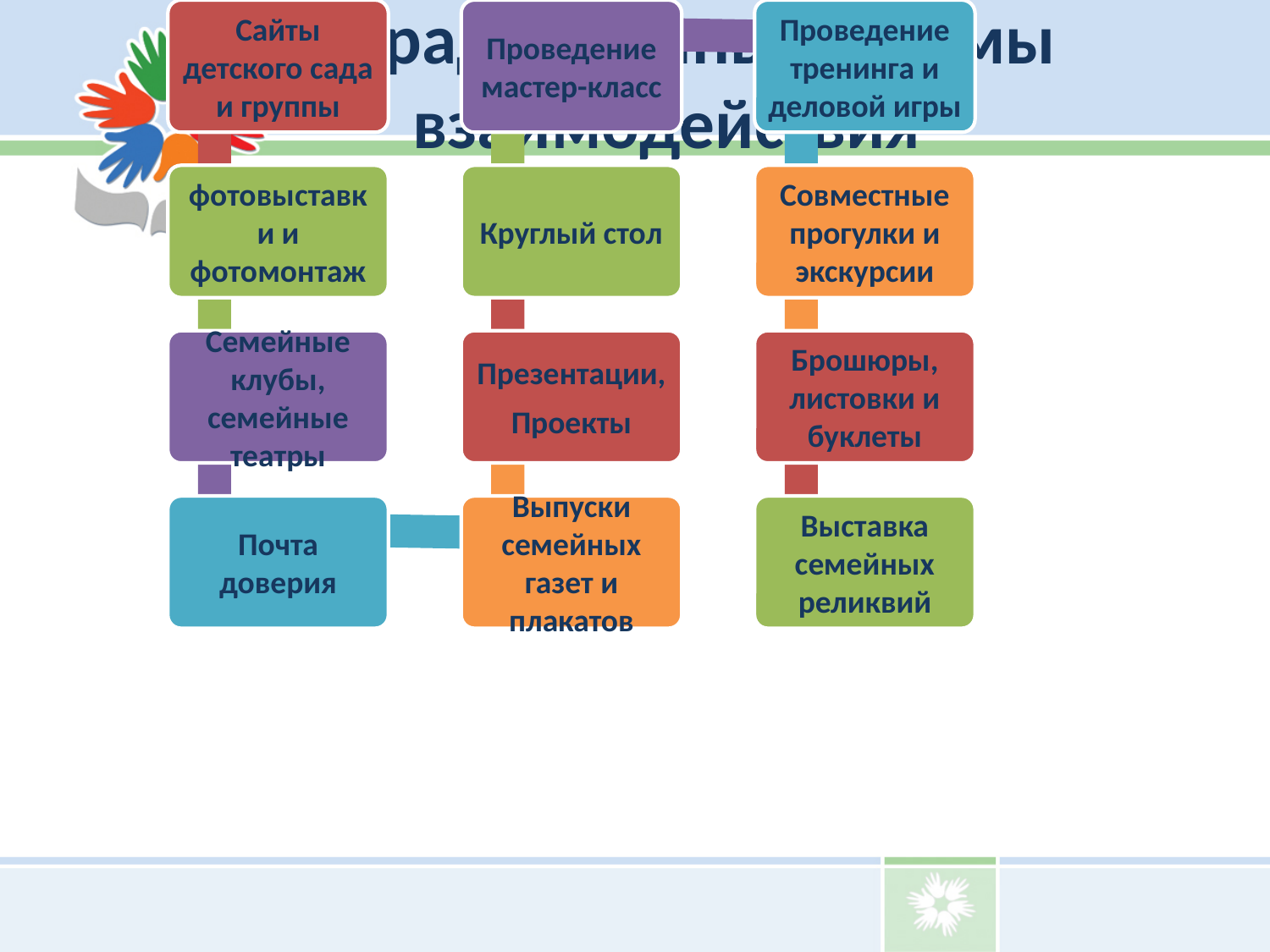

# Нетрадиционные формы взаимодействия
Сайты детского сада и группы
фотовыставки и фотомонтаж
Семейные клубы, семейные театры
Почта доверия
Выпуски семейных газет и плакатов
Презентации,
Проекты
Круглый стол
Проведение мастер-класс
Проведение тренинга и деловой игры
Совместные прогулки и экскурсии
Брошюры, листовки и буклеты
Выставка семейных реликвий